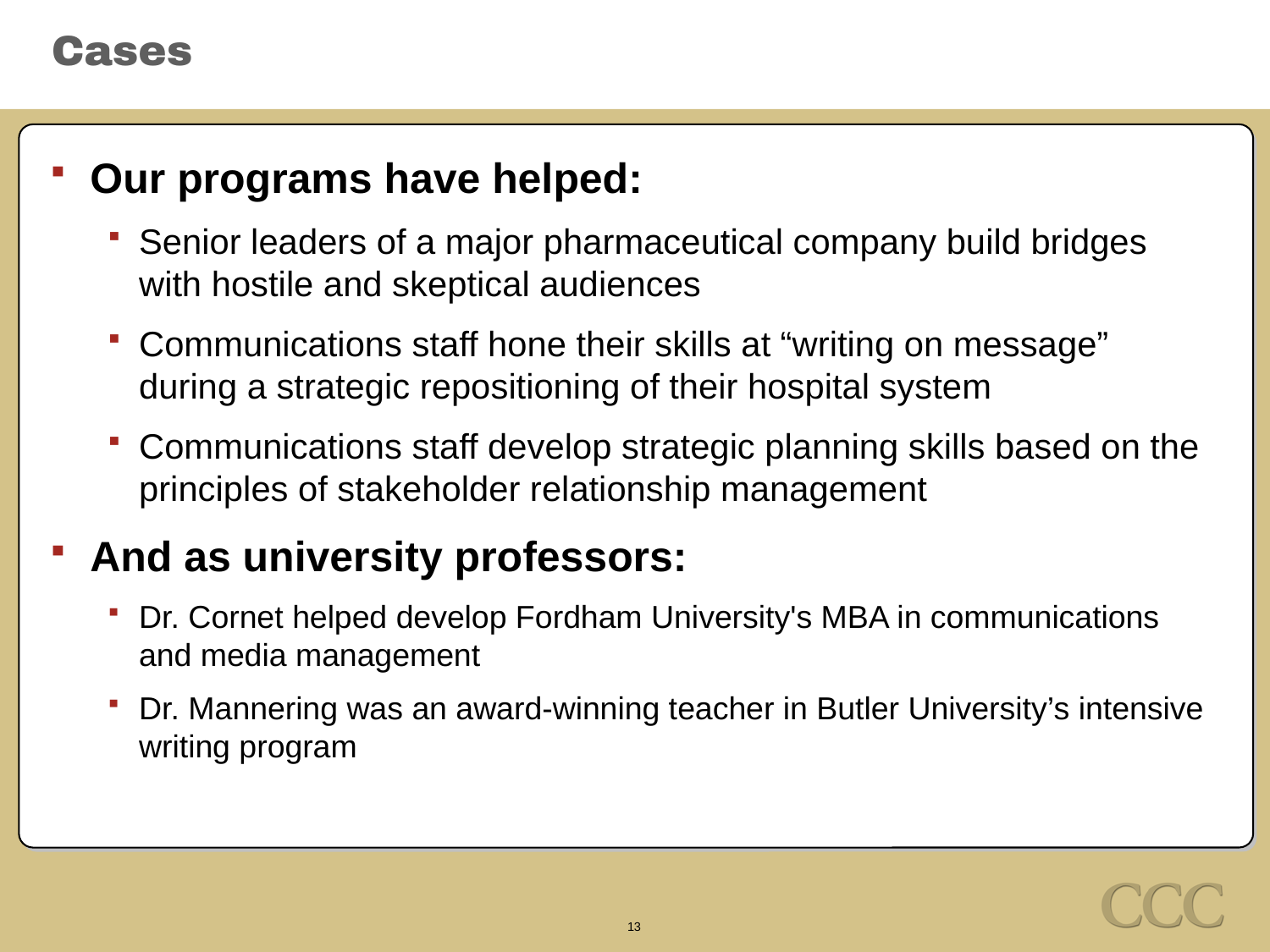

# Cases
Our programs have helped:
Senior leaders of a major pharmaceutical company build bridges with hostile and skeptical audiences
Communications staff hone their skills at “writing on message” during a strategic repositioning of their hospital system
Communications staff develop strategic planning skills based on the principles of stakeholder relationship management
And as university professors:
Dr. Cornet helped develop Fordham University's MBA in communications and media management
Dr. Mannering was an award-winning teacher in Butler University’s intensive writing program

13